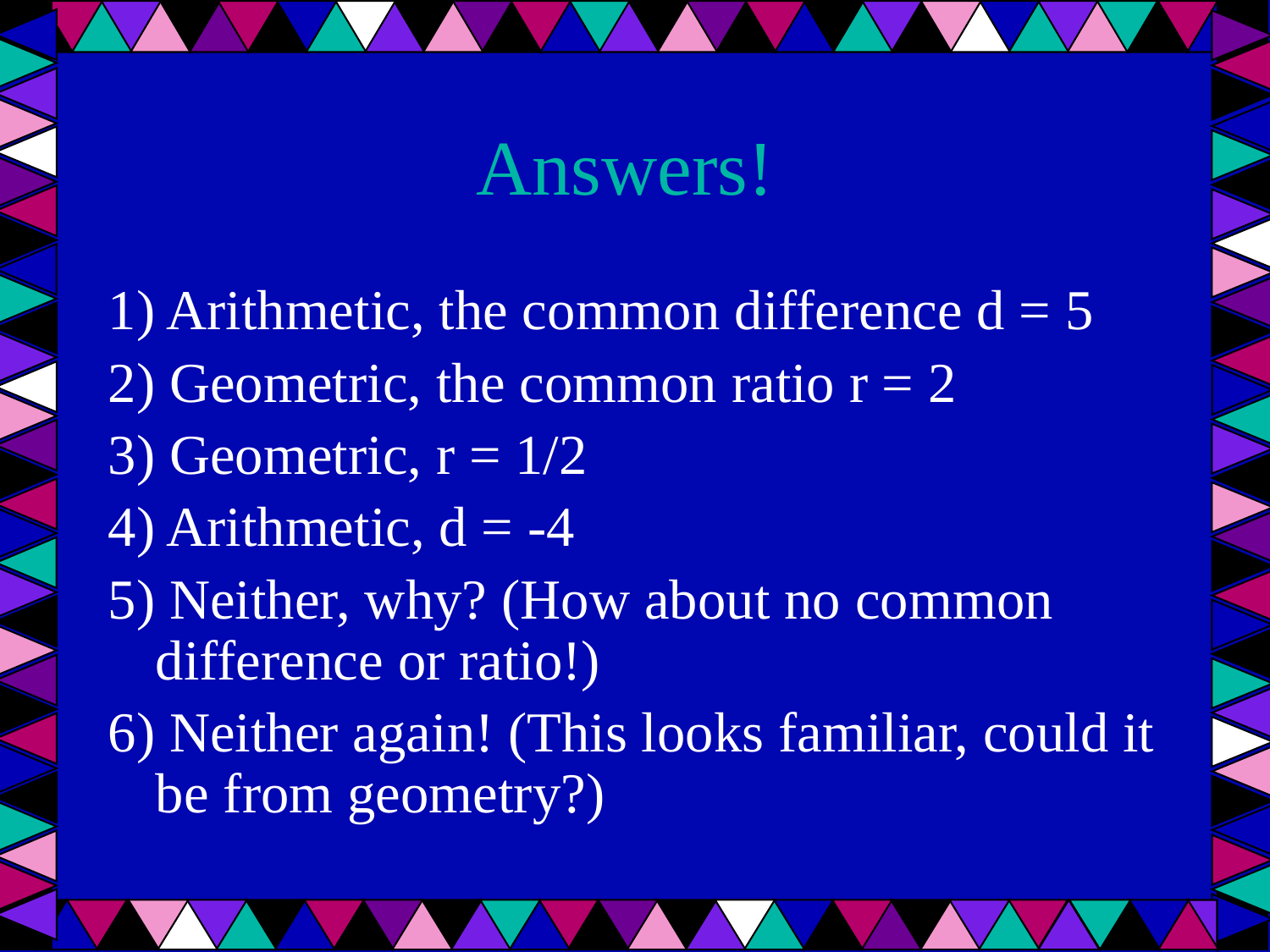

# Answers!
1) Arithmetic, the common difference d = 5
2) Geometric, the common ratio r = 2
3) Geometric, r = 1/2
4) Arithmetic, d = -4
5) Neither, why? (How about no common difference or ratio!)
6) Neither again! (This looks familiar, could it be from geometry?)